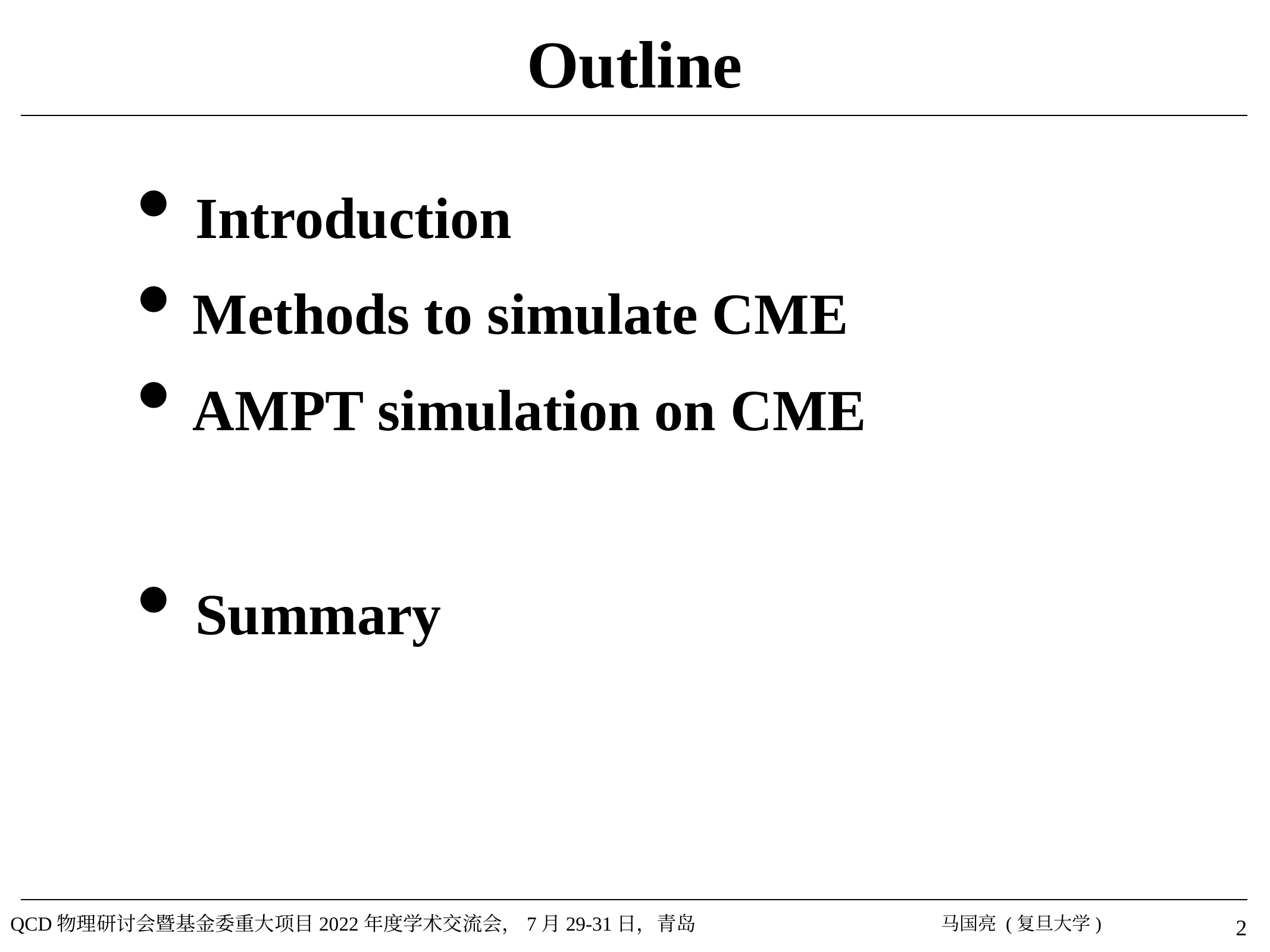

# Outline
Introduction
Methods to simulate CME
AMPT simulation on CME
Summary
2